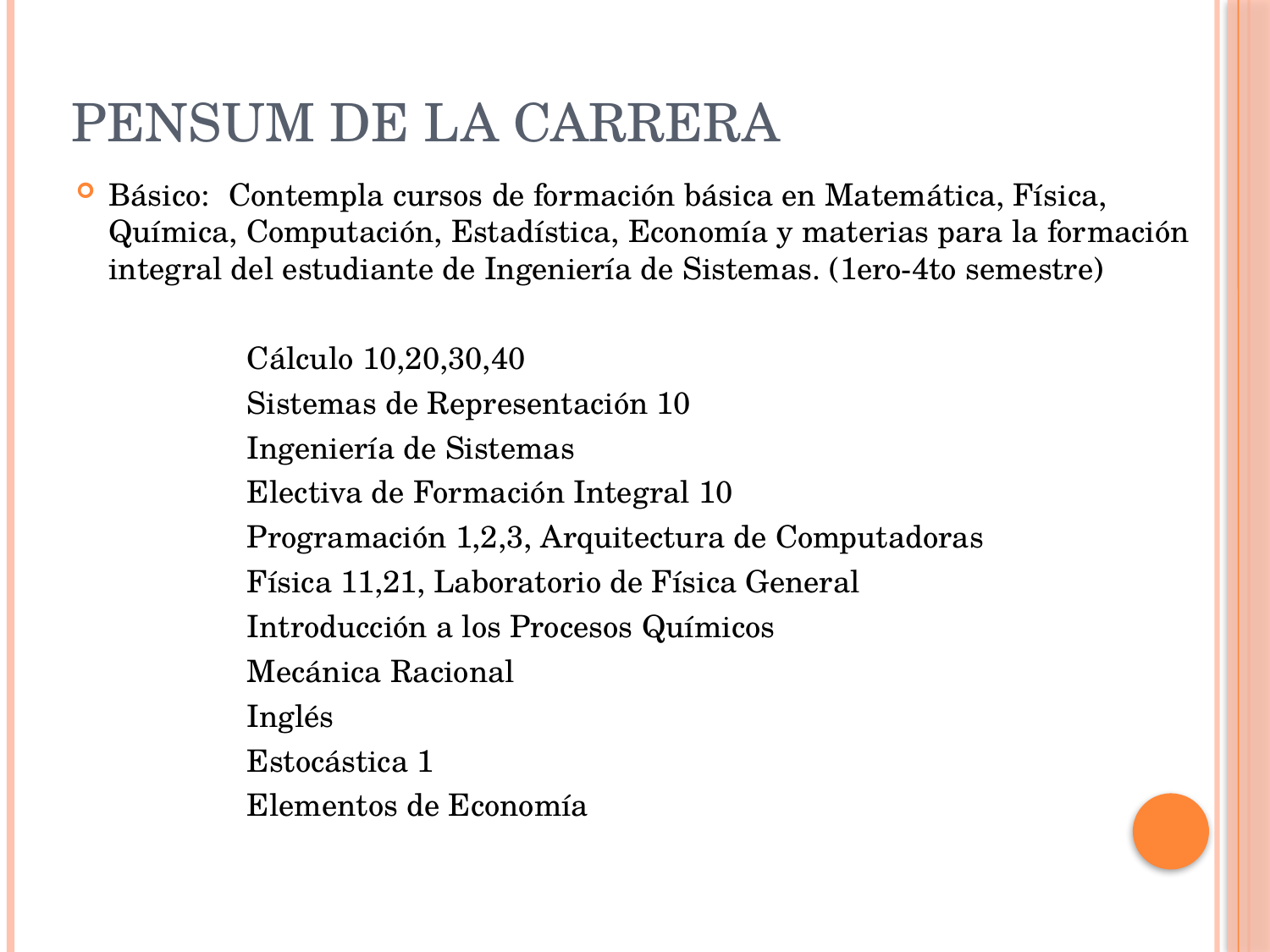

# Pensum de la carrera
Básico:  Contempla cursos de formación básica en Matemática, Física, Química, Computación, Estadística, Economía y materias para la formación integral del estudiante de Ingeniería de Sistemas. (1ero-4to semestre)

Cálculo 10,20,30,40
Sistemas de Representación 10
Ingeniería de Sistemas
Electiva de Formación Integral 10
Programación 1,2,3, Arquitectura de Computadoras
Física 11,21, Laboratorio de Física General
Introducción a los Procesos Químicos
Mecánica Racional
Inglés
Estocástica 1
Elementos de Economía